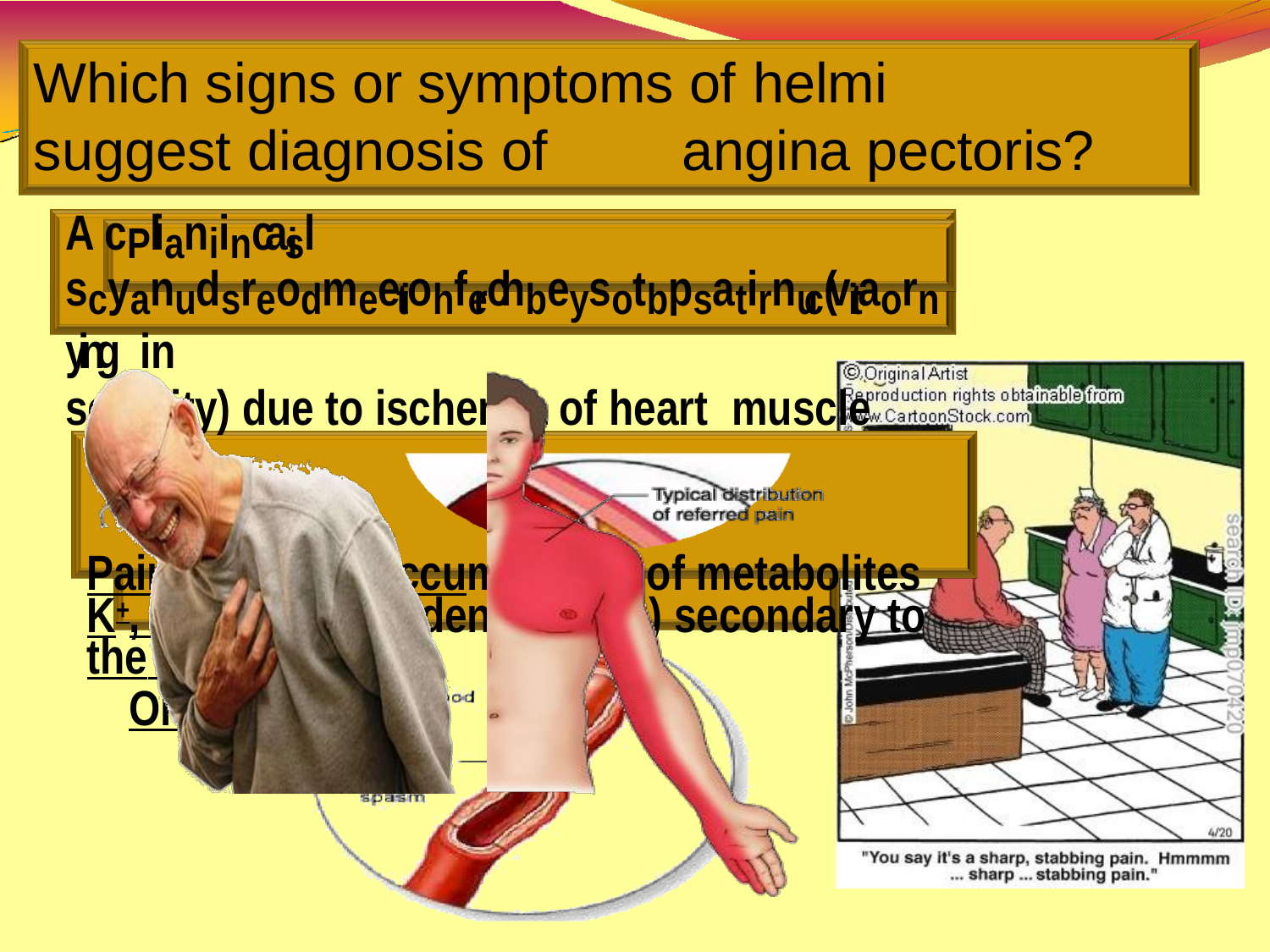

# Which signs or symptoms of helmi
suggest diagnosis of	angina pectoris?

A cPlianiincaisl    scyanudsreodmeeitohferchbeysotbpsatirnuc(vtiaornying     in
severity) due to ischemia of heart	muscle

Pain is due to (accumulation of metabolites  K+, PGs,	Kinins, Adenosine….) secondary to  the ischemia
Or spasm